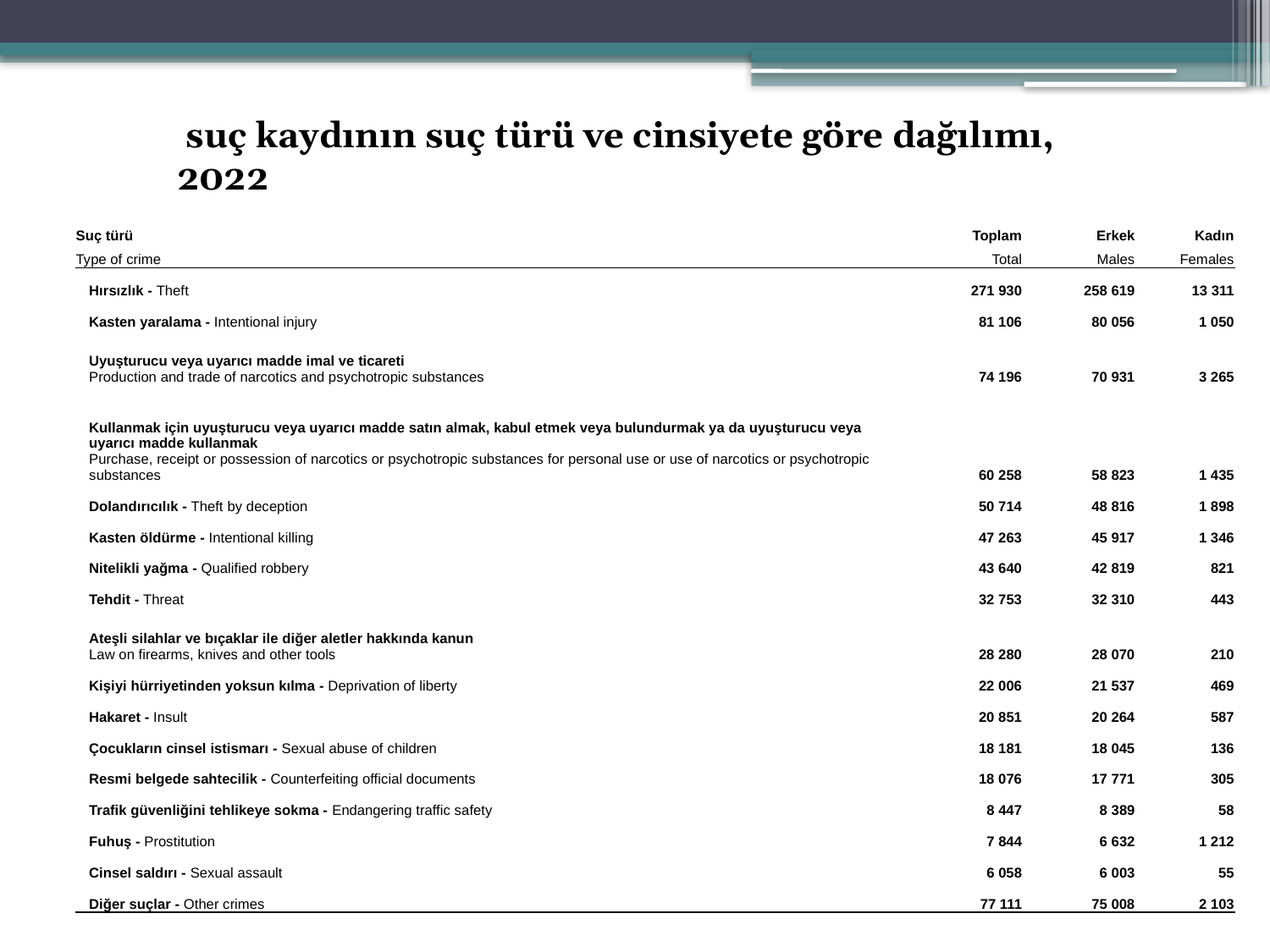

suç kaydının suç türü ve cinsiyete göre dağılımı, 2022
| Suç türü | Toplam | Erkek | Kadın |
| --- | --- | --- | --- |
| Type of crime | Total | Males | Females |
| Hırsızlık - Theft | 271 930 | 258 619 | 13 311 |
| Kasten yaralama - Intentional injury | 81 106 | 80 056 | 1 050 |
| Uyuşturucu veya uyarıcı madde imal ve ticareti Production and trade of narcotics and psychotropic substances | 74 196 | 70 931 | 3 265 |
| Kullanmak için uyuşturucu veya uyarıcı madde satın almak, kabul etmek veya bulundurmak ya da uyuşturucu veya uyarıcı madde kullanmak Purchase, receipt or possession of narcotics or psychotropic substances for personal use or use of narcotics or psychotropic substances | 60 258 | 58 823 | 1 435 |
| Dolandırıcılık - Theft by deception | 50 714 | 48 816 | 1 898 |
| Kasten öldürme - Intentional killing | 47 263 | 45 917 | 1 346 |
| Nitelikli yağma - Qualified robbery | 43 640 | 42 819 | 821 |
| Tehdit - Threat | 32 753 | 32 310 | 443 |
| Ateşli silahlar ve bıçaklar ile diğer aletler hakkında kanun Law on firearms, knives and other tools | 28 280 | 28 070 | 210 |
| Kişiyi hürriyetinden yoksun kılma - Deprivation of liberty | 22 006 | 21 537 | 469 |
| Hakaret - Insult | 20 851 | 20 264 | 587 |
| Çocukların cinsel istismarı - Sexual abuse of children | 18 181 | 18 045 | 136 |
| Resmi belgede sahtecilik - Counterfeiting official documents | 18 076 | 17 771 | 305 |
| Trafik güvenliğini tehlikeye sokma - Endangering traffic safety | 8 447 | 8 389 | 58 |
| Fuhuş - Prostitution | 7 844 | 6 632 | 1 212 |
| Cinsel saldırı - Sexual assault | 6 058 | 6 003 | 55 |
| Diğer suçlar - Other crimes | 77 111 | 75 008 | 2 103 |